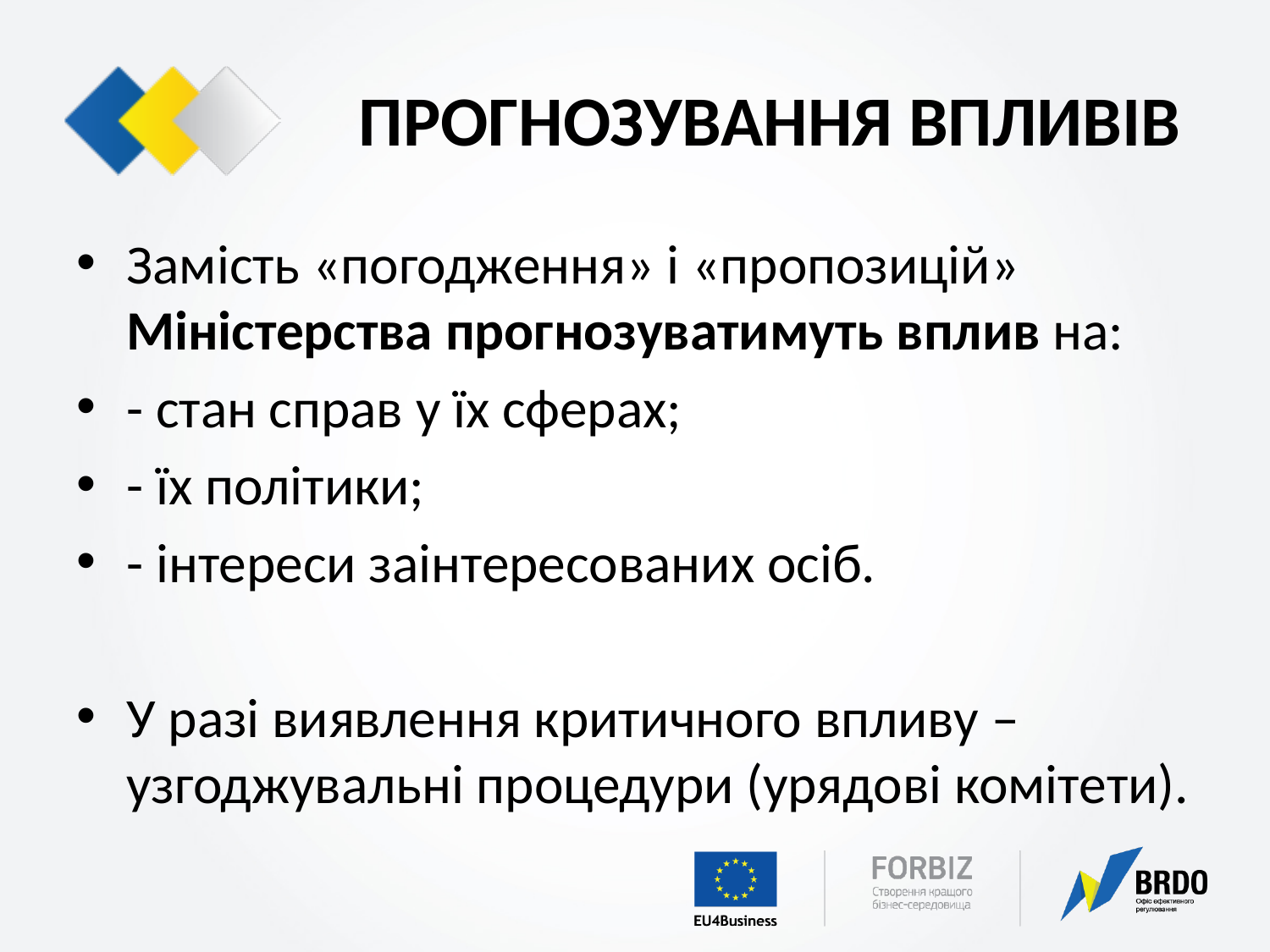

# ПРОГНОЗУВАННЯ ВПЛИВІВ
Замість «погодження» і «пропозицій» Міністерства прогнозуватимуть вплив на:
- стан справ у їх сферах;
- їх політики;
- інтереси заінтересованих осіб.

У разі виявлення критичного впливу – узгоджувальні процедури (урядові комітети).